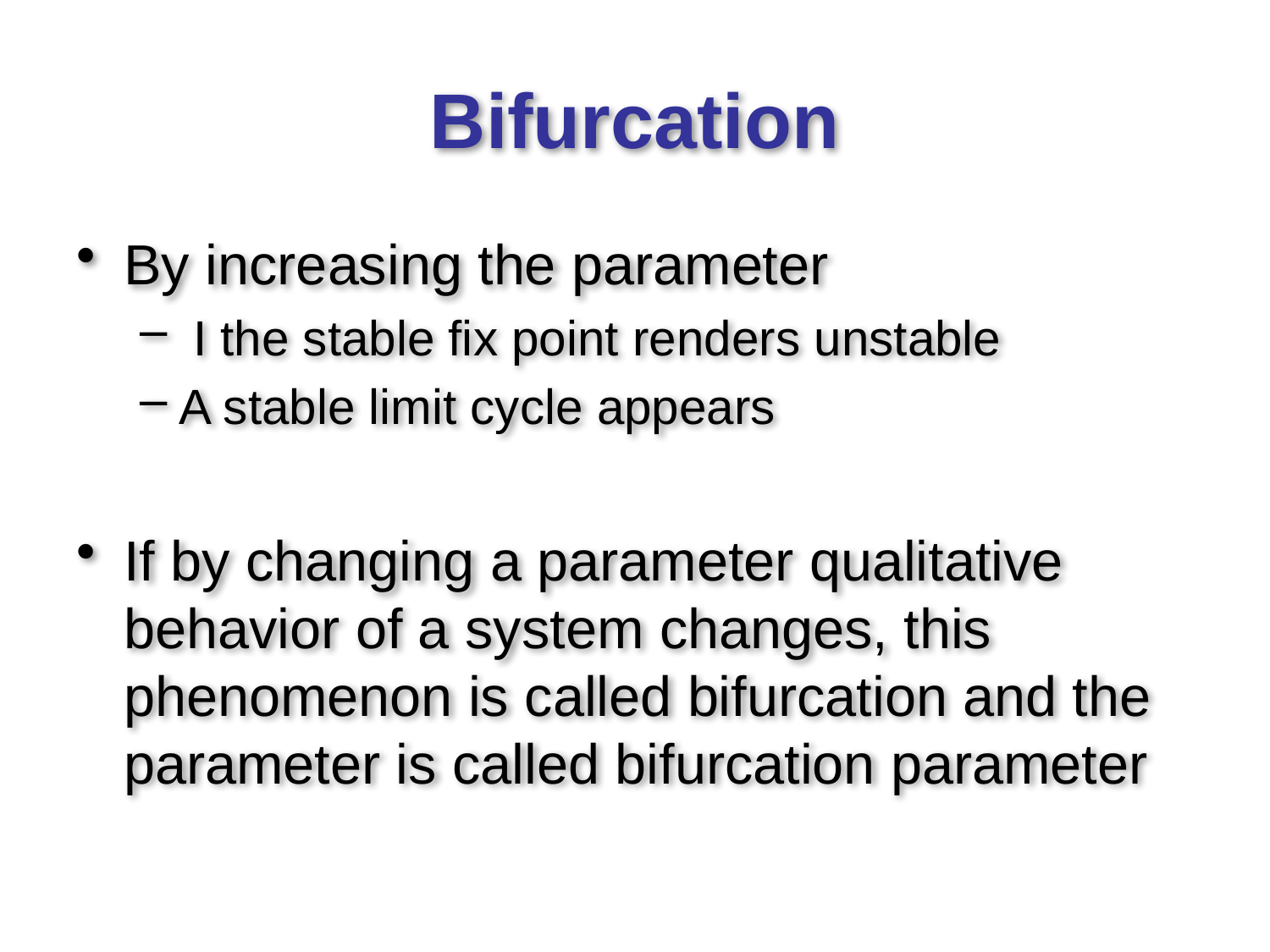

# Bifurcation
By increasing the parameter
 I the stable fix point renders unstable
A stable limit cycle appears

If by changing a parameter qualitative behavior of a system changes, this phenomenon is called bifurcation and the parameter is called bifurcation parameter